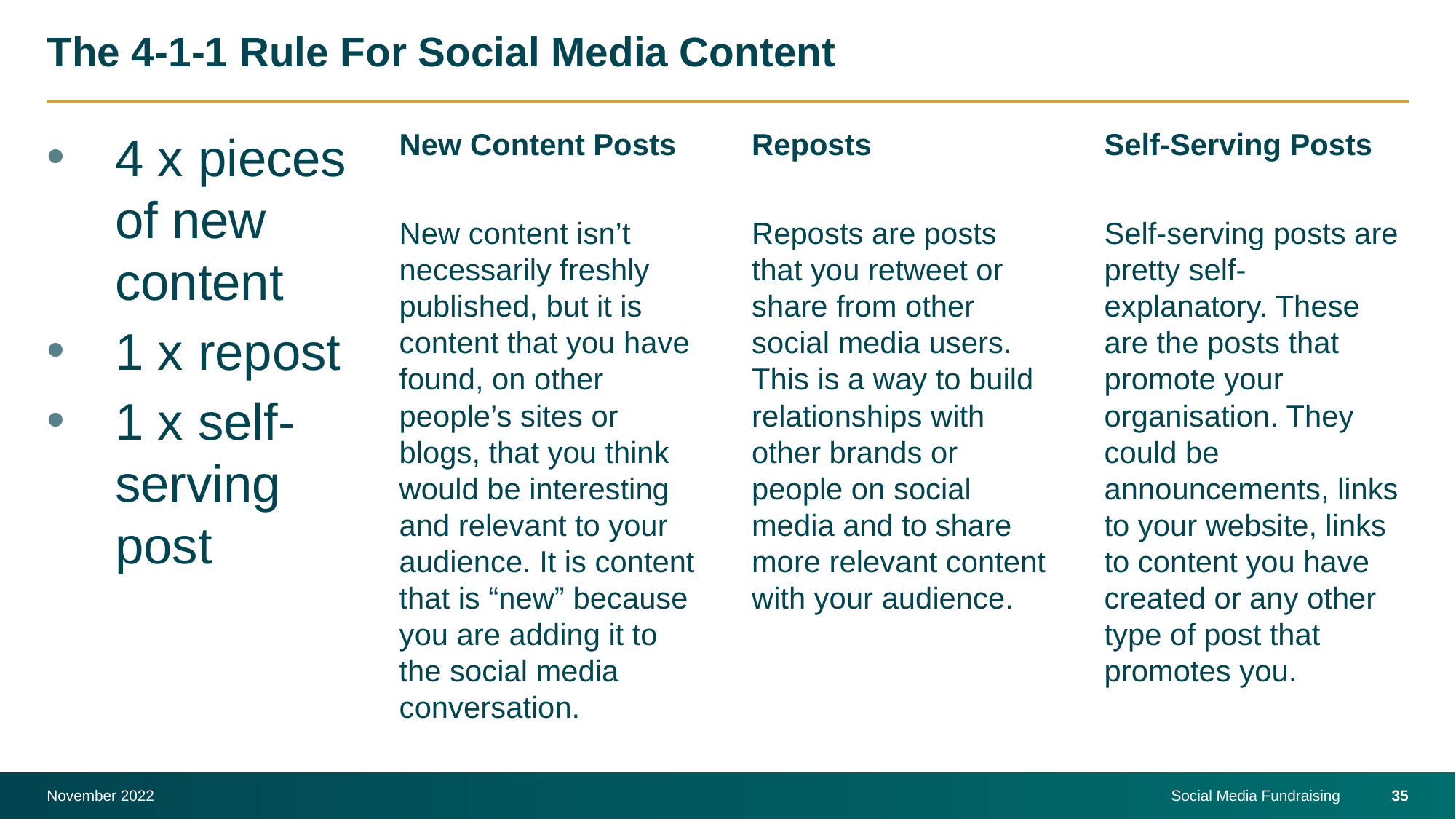

# The 4-1-1 Rule For Social Media Content
4 x pieces of new content
1 x repost
1 x self-serving post

New Content Posts

New content isn’t necessarily freshly published, but it is content that you have found, on other people’s sites or blogs, that you think would be interesting and relevant to your audience. It is content that is “new” because you are adding it to the social media conversation.

Reposts

Reposts are posts that you retweet or share from other social media users. This is a way to build relationships with other brands or people on social media and to share more relevant content with your audience.

Self-Serving Posts

Self-serving posts are pretty self-explanatory. These are the posts that promote your organisation. They could be announcements, links to your website, links to content you have created or any other type of post that promotes you.

November 2022
Social Media Fundraising
35